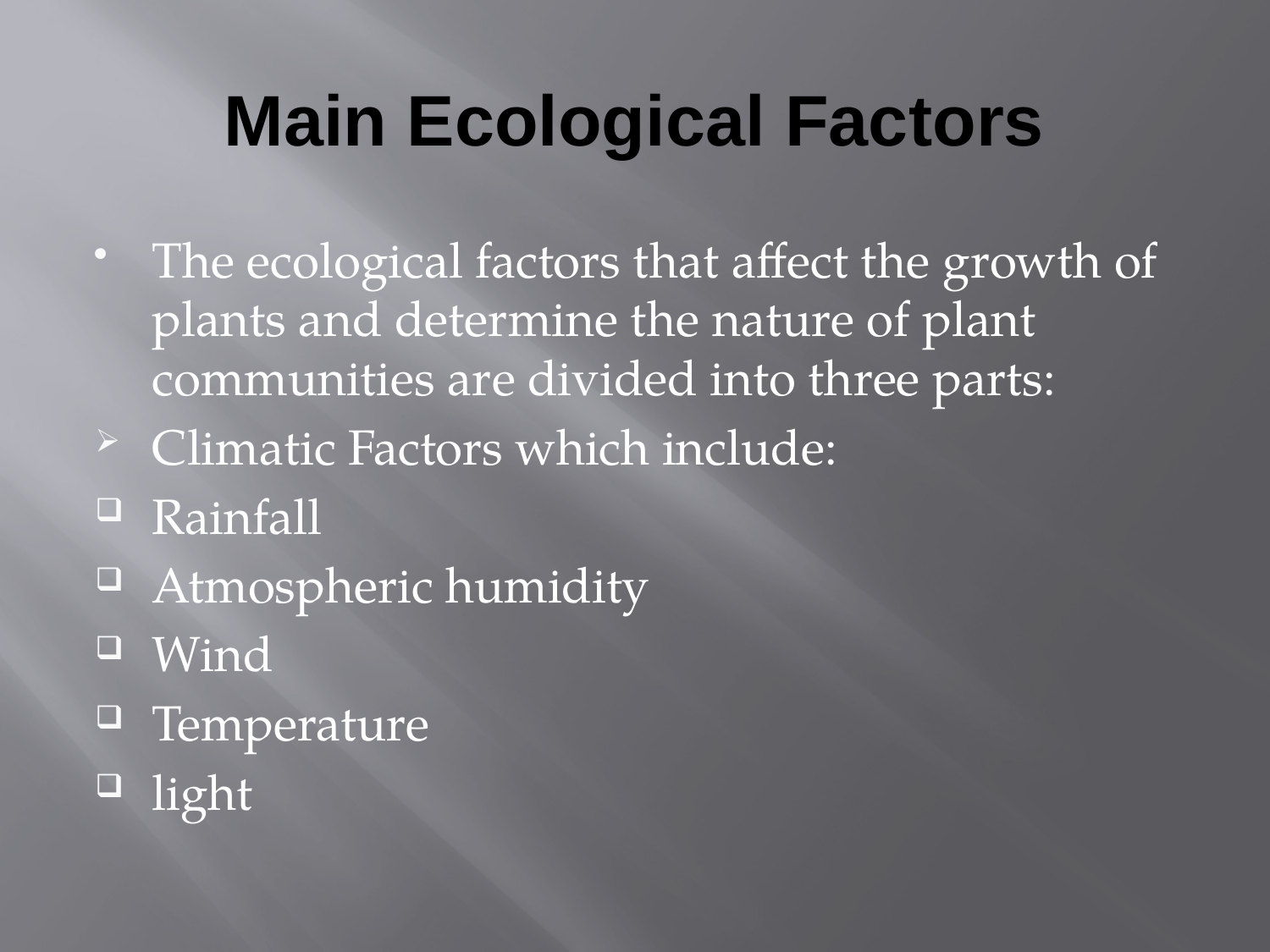

# Main Ecological Factors
The ecological factors that affect the growth of plants and determine the nature of plant communities are divided into three parts:
Climatic Factors which include:
Rainfall
Atmospheric humidity
Wind
Temperature
light